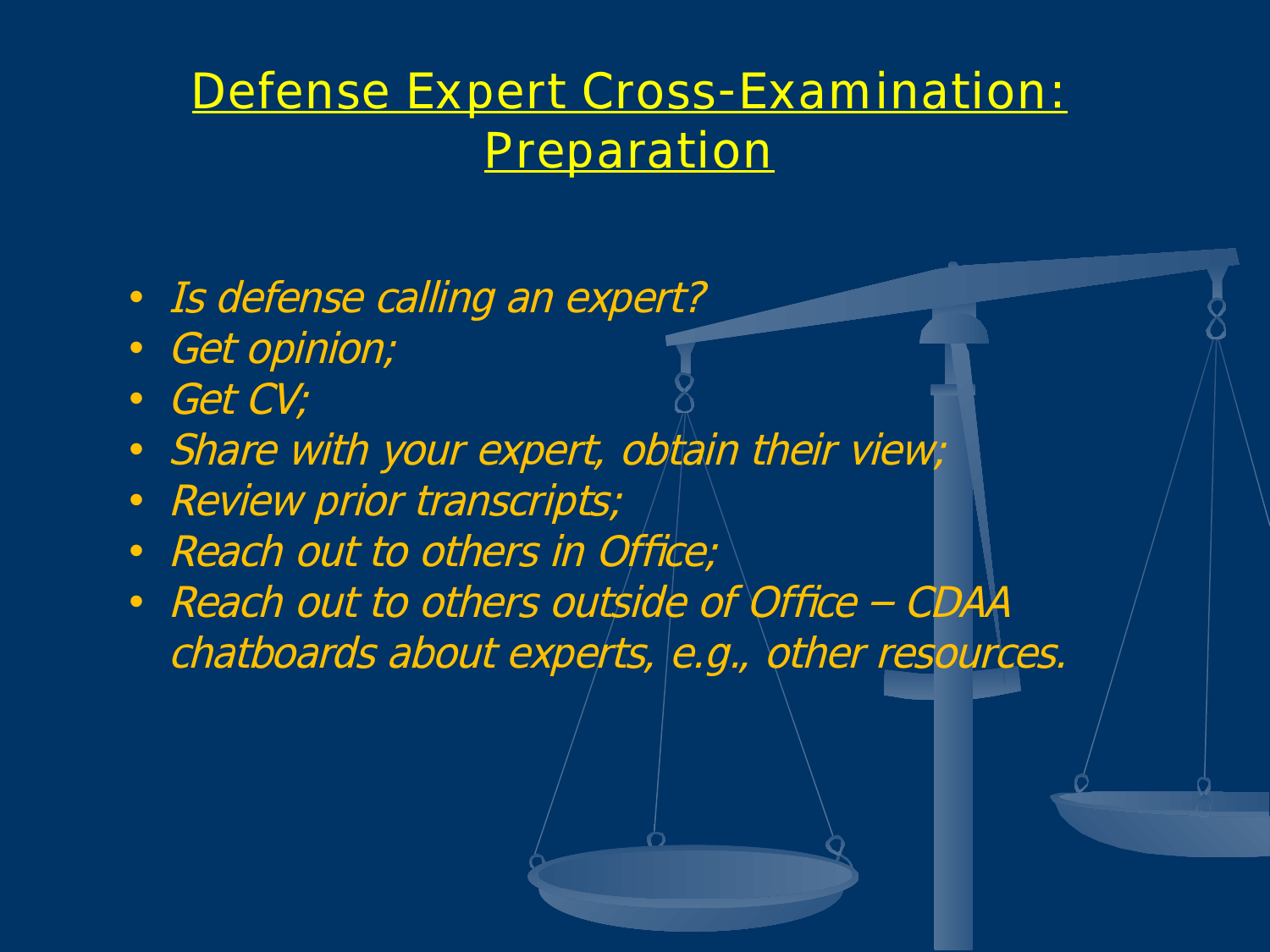

Defense Expert Cross-Examination:
Preparation
Is defense calling an expert?
Get opinion;
Get CV;
Share with your expert, obtain their view;
Review prior transcripts;
Reach out to others in Office;
Reach out to others outside of Office – CDAA chatboards about experts, e.g., other resources.